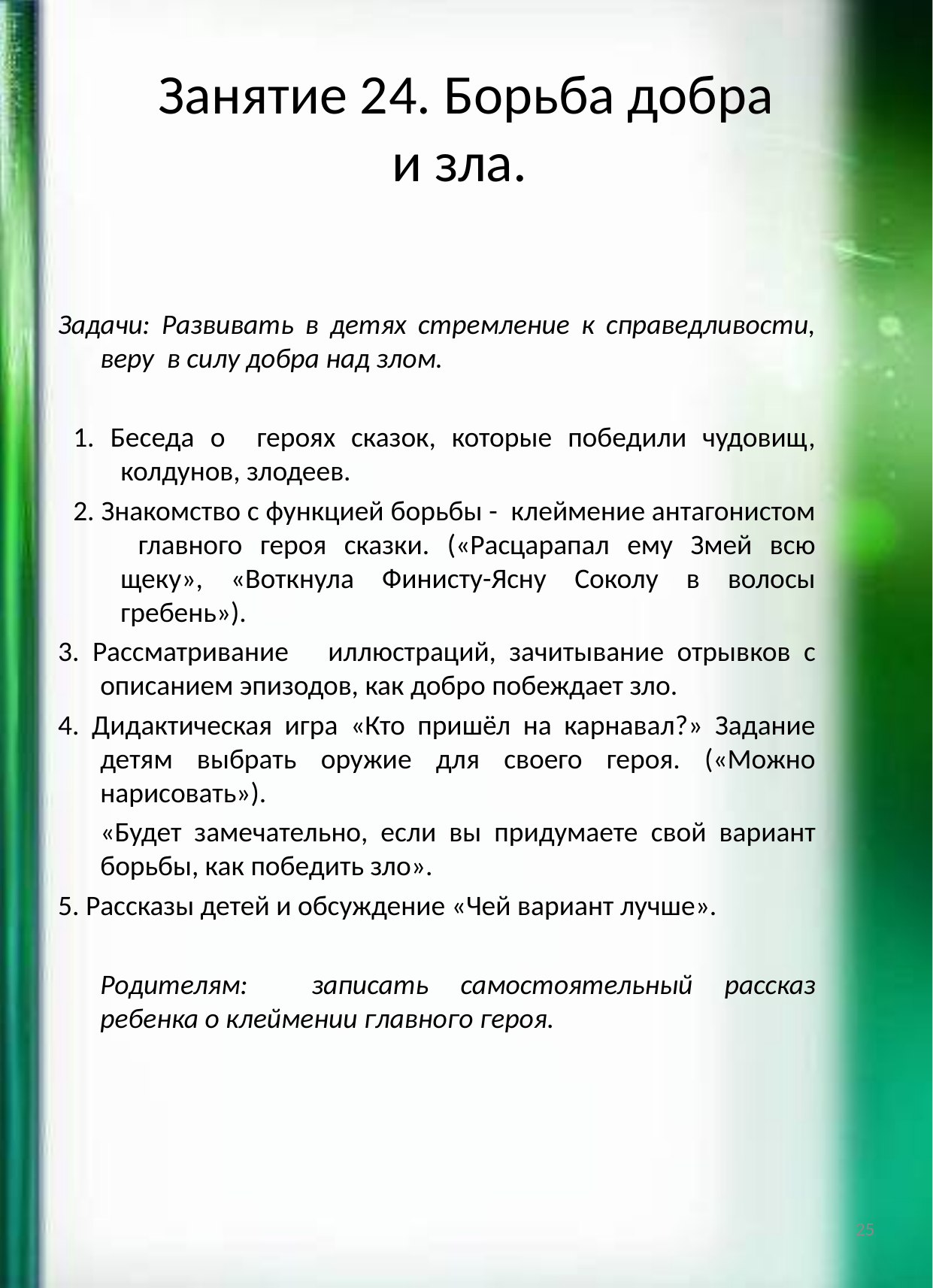

# Занятие 24. Борьба добра и зла.
Задачи: Развивать в детях стремление к справедливости, веру  в силу добра над злом.

1. Беседа о  героях сказок, которые победили чудовищ, колдунов, злодеев.
2. Знакомство с функцией борьбы -  клеймение антагонистом  главного героя сказки. («Расцарапал ему Змей всю щеку», «Воткнула Финисту-Ясну Соколу в волосы гребень»).
3. Рассматривание   иллюстраций, зачитывание отрывков с описанием эпизодов, как добро побеждает зло.
4. Дидактическая игра «Кто пришёл на карнавал?» Задание детям выбрать оружие для своего героя. («Можно нарисовать»).
	«Будет замечательно, если вы придумаете свой вариант борьбы, как победить зло».
5. Рассказы детей и обсуждение «Чей вариант лучше».

	Родителям:  записать самостоятельный рассказ ребенка о клеймении главного героя.

25